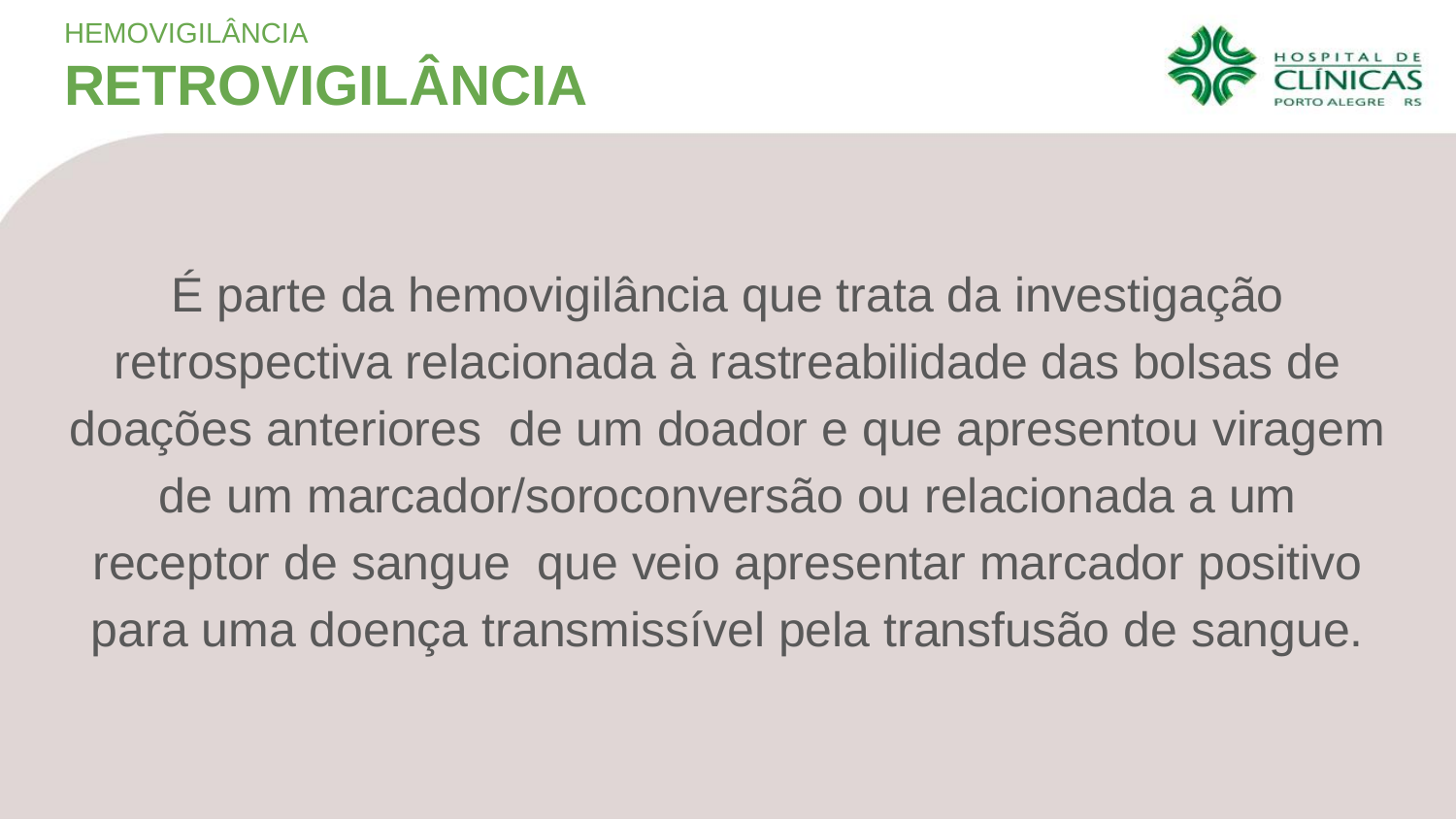

HEMOVIGILÂNCIA
RETROVIGILÂNCIA
É parte da hemovigilância que trata da investigação retrospectiva relacionada à rastreabilidade das bolsas de doações anteriores  de um doador e que apresentou viragem de um marcador/soroconversão ou relacionada a um receptor de sangue  que veio apresentar marcador positivo para uma doença transmissível pela transfusão de sangue.